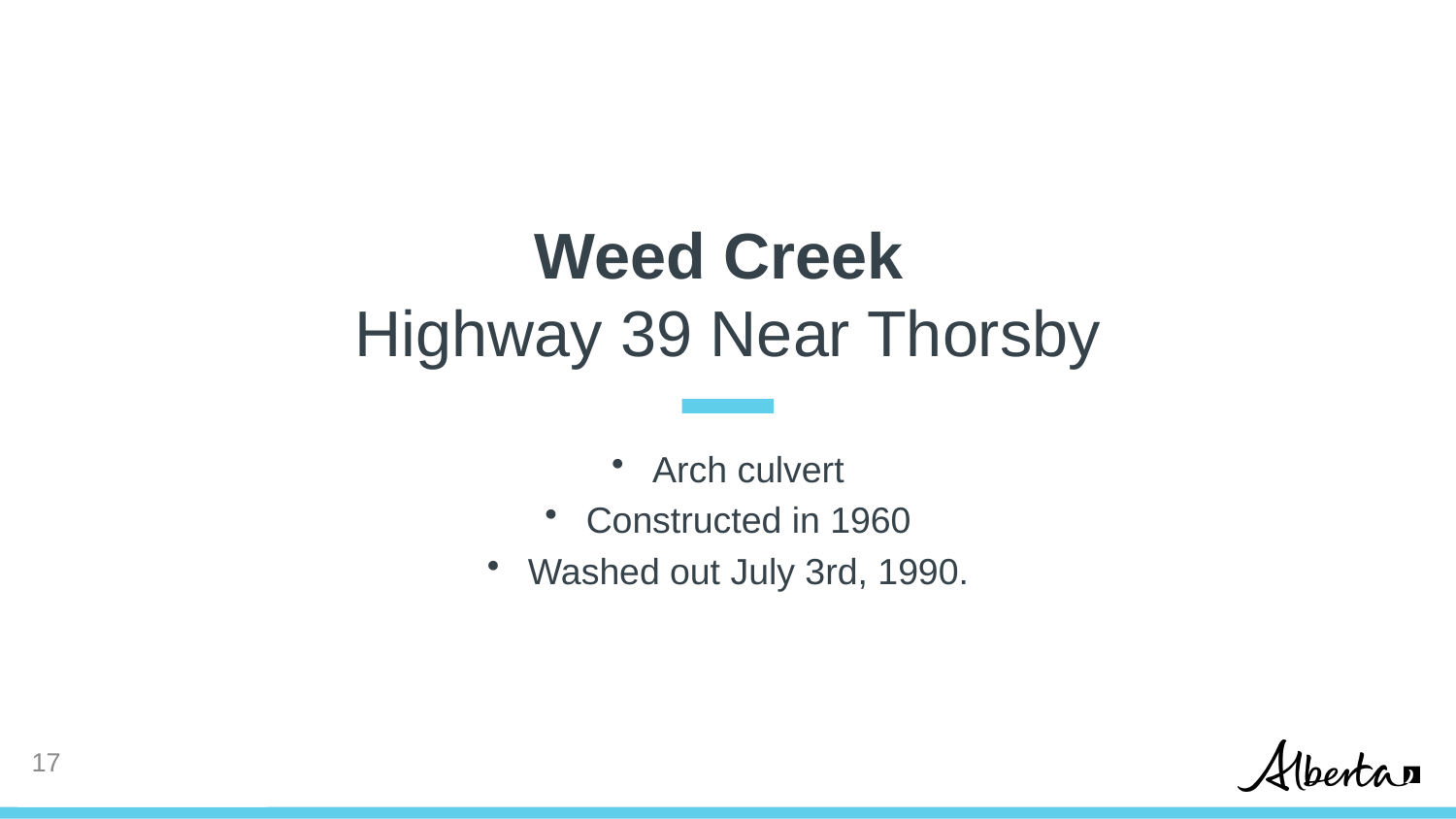

# Weed Creek Highway 39 Near Thorsby
Arch culvert
Constructed in 1960
Washed out July 3rd, 1990.

17